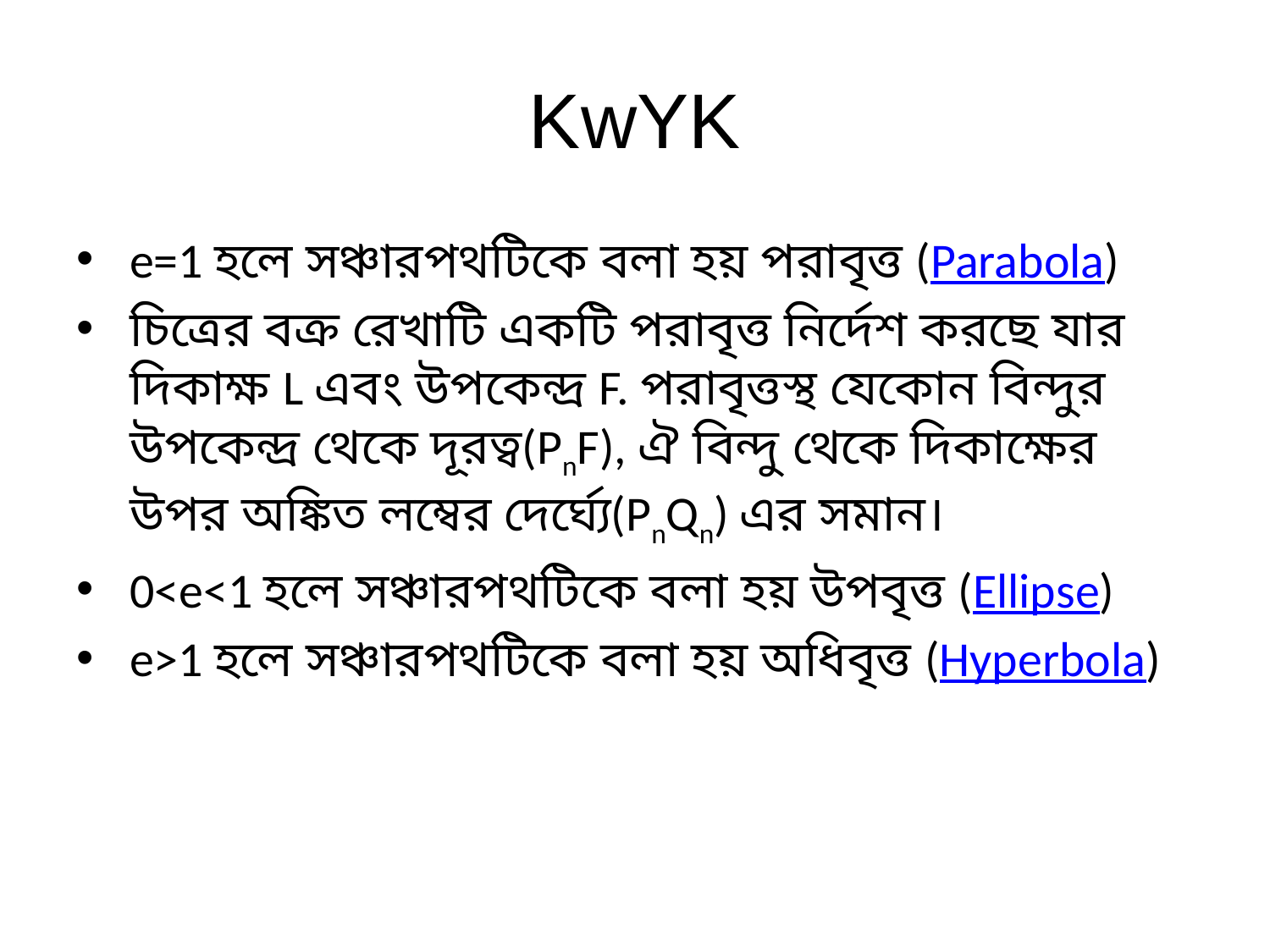

# KwYK
e=1 হলে সঞ্চারপথটিকে বলা হয় পরাবৃত্ত (Parabola)
চিত্রের বক্র রেখাটি একটি পরাবৃত্ত নির্দেশ করছে যার দিকাক্ষ L এবং উপকেন্দ্র F. পরাবৃত্তস্থ যেকোন বিন্দুর উপকেন্দ্র থেকে দূরত্ব(PnF), ঐ বিন্দু থেকে দিকাক্ষের উপর অঙ্কিত লম্বের দের্ঘ্যে(PnQn) এর সমান।
0<e<1 হলে সঞ্চারপথটিকে বলা হয় উপবৃত্ত (Ellipse)
e>1 হলে সঞ্চারপথটিকে বলা হয় অধিবৃত্ত (Hyperbola)